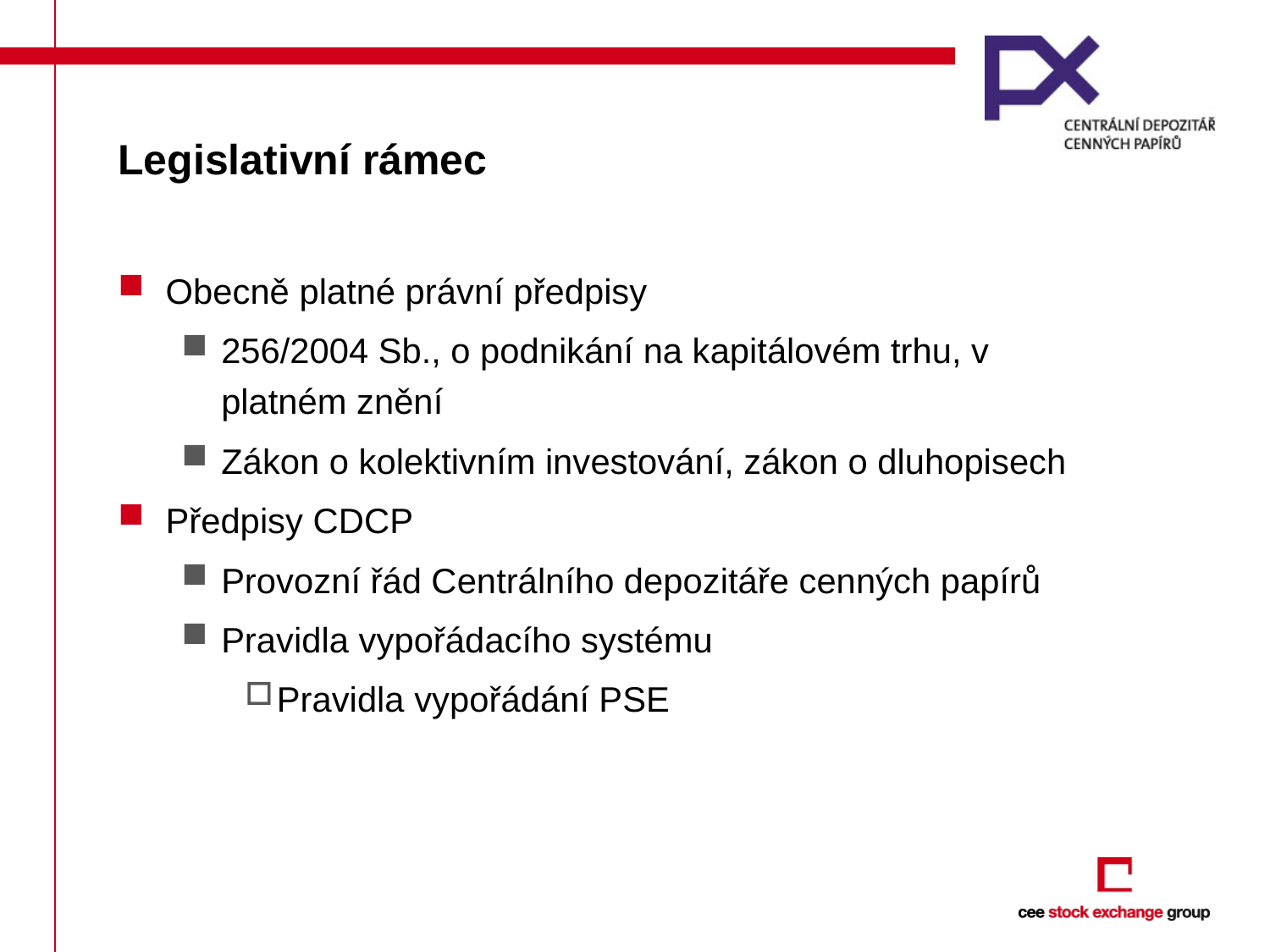

# Legislativní rámec
Obecně platné právní předpisy
256/2004 Sb., o podnikání na kapitálovém trhu, v platném znění
Zákon o kolektivním investování, zákon o dluhopisech
Předpisy CDCP
Provozní řád Centrálního depozitáře cenných papírů
Pravidla vypořádacího systému
Pravidla vypořádání PSE